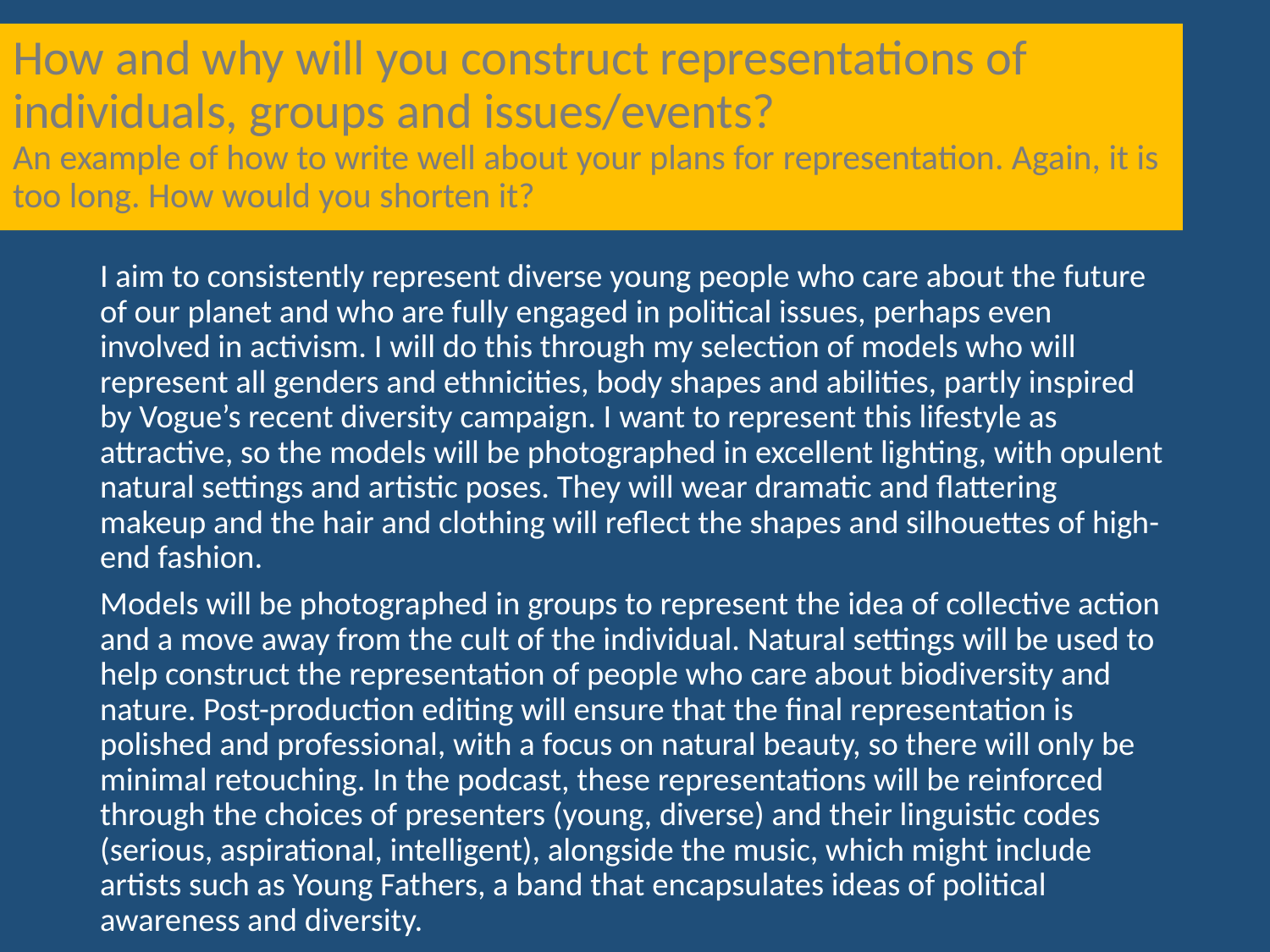

# How and why will you construct representations of individuals, groups and issues/events? An example of how to write well about your plans for representation. Again, it is too long. How would you shorten it?
I aim to consistently represent diverse young people who care about the future of our planet and who are fully engaged in political issues, perhaps even involved in activism. I will do this through my selection of models who will represent all genders and ethnicities, body shapes and abilities, partly inspired by Vogue’s recent diversity campaign. I want to represent this lifestyle as attractive, so the models will be photographed in excellent lighting, with opulent natural settings and artistic poses. They will wear dramatic and flattering makeup and the hair and clothing will reflect the shapes and silhouettes of high-end fashion.
Models will be photographed in groups to represent the idea of collective action and a move away from the cult of the individual. Natural settings will be used to help construct the representation of people who care about biodiversity and nature. Post-production editing will ensure that the final representation is polished and professional, with a focus on natural beauty, so there will only be minimal retouching. In the podcast, these representations will be reinforced through the choices of presenters (young, diverse) and their linguistic codes (serious, aspirational, intelligent), alongside the music, which might include artists such as Young Fathers, a band that encapsulates ideas of political awareness and diversity.